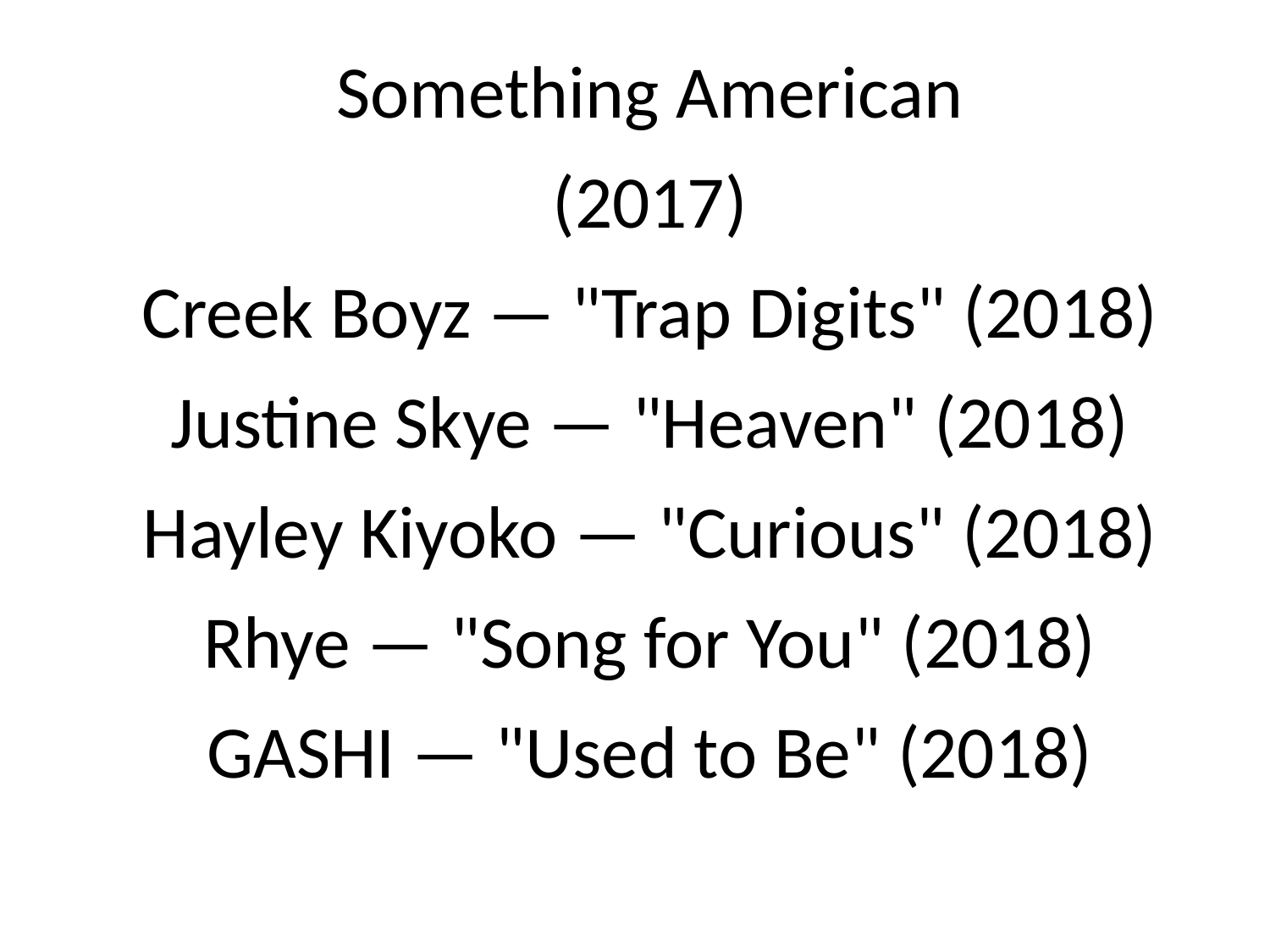

Something American

(2017)

Creek Boyz — "Trap Digits" (2018)

Justine Skye — "Heaven" (2018)

Hayley Kiyoko — "Curious" (2018)

Rhye — "Song for You" (2018)

GASHI — "Used to Be" (2018)
#